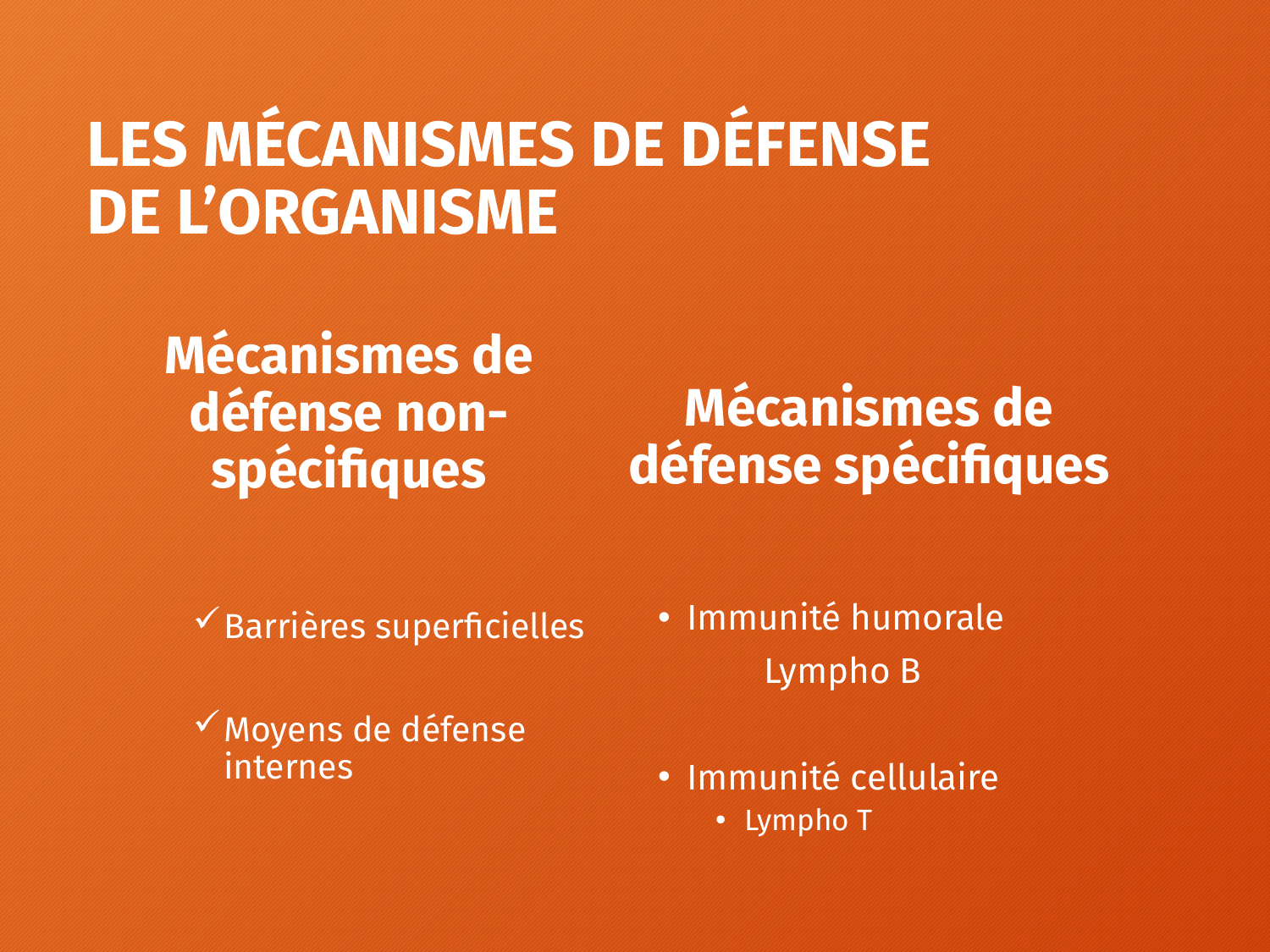

# LES MÉCANISMES DE DÉFENSE DE L’ORGANISME
Mécanismes de défense spécifiques
Mécanismes de défense non-spécifiques

Immunité humorale
	Lympho B

Immunité cellulaire
Lympho T

Barrières superficielles

Moyens de défense internes